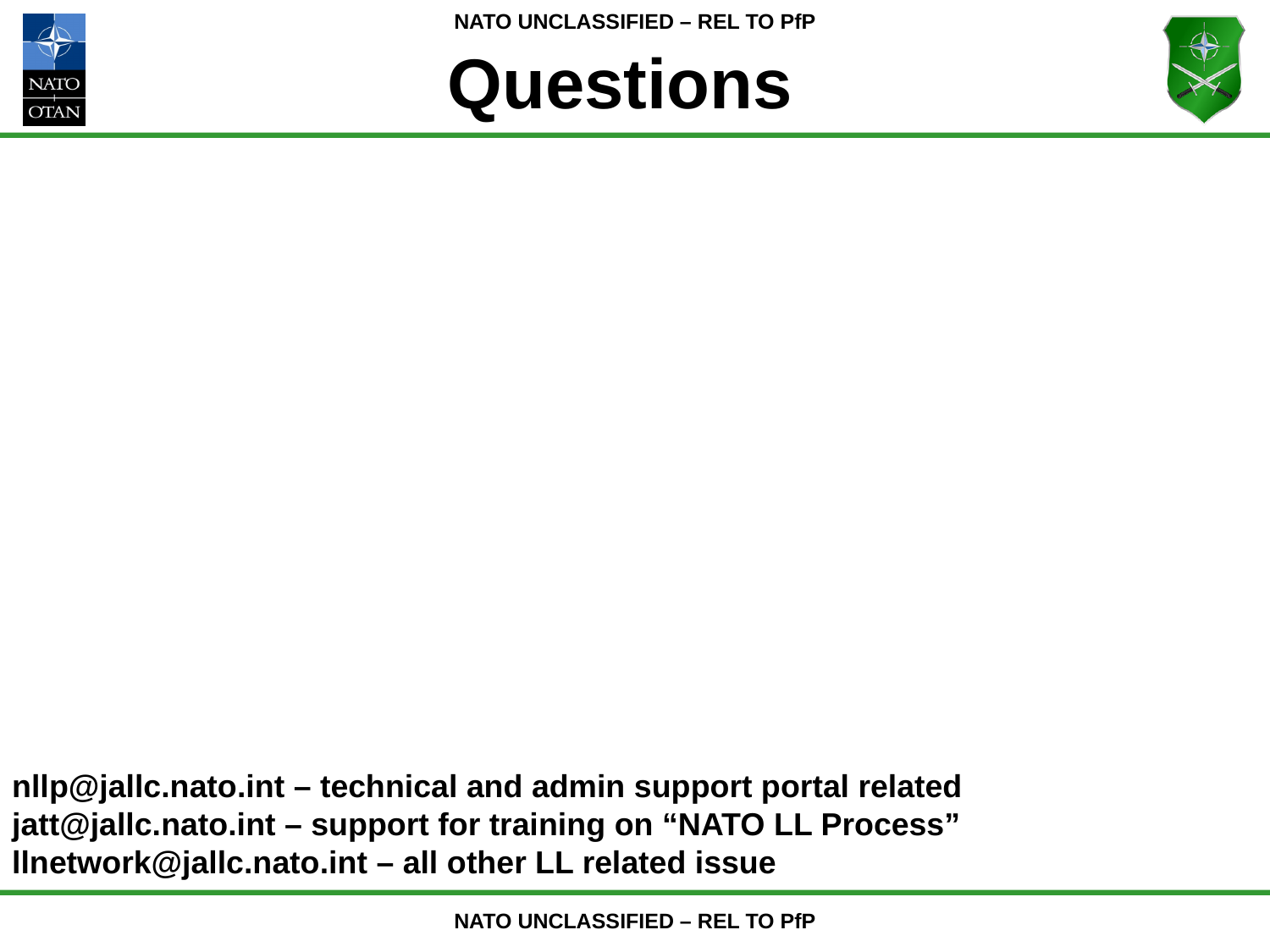

# Questions
nllp@jallc.nato.int – technical and admin support portal related
jatt@jallc.nato.int – support for training on “NATO LL Process”
llnetwork@jallc.nato.int – all other LL related issue